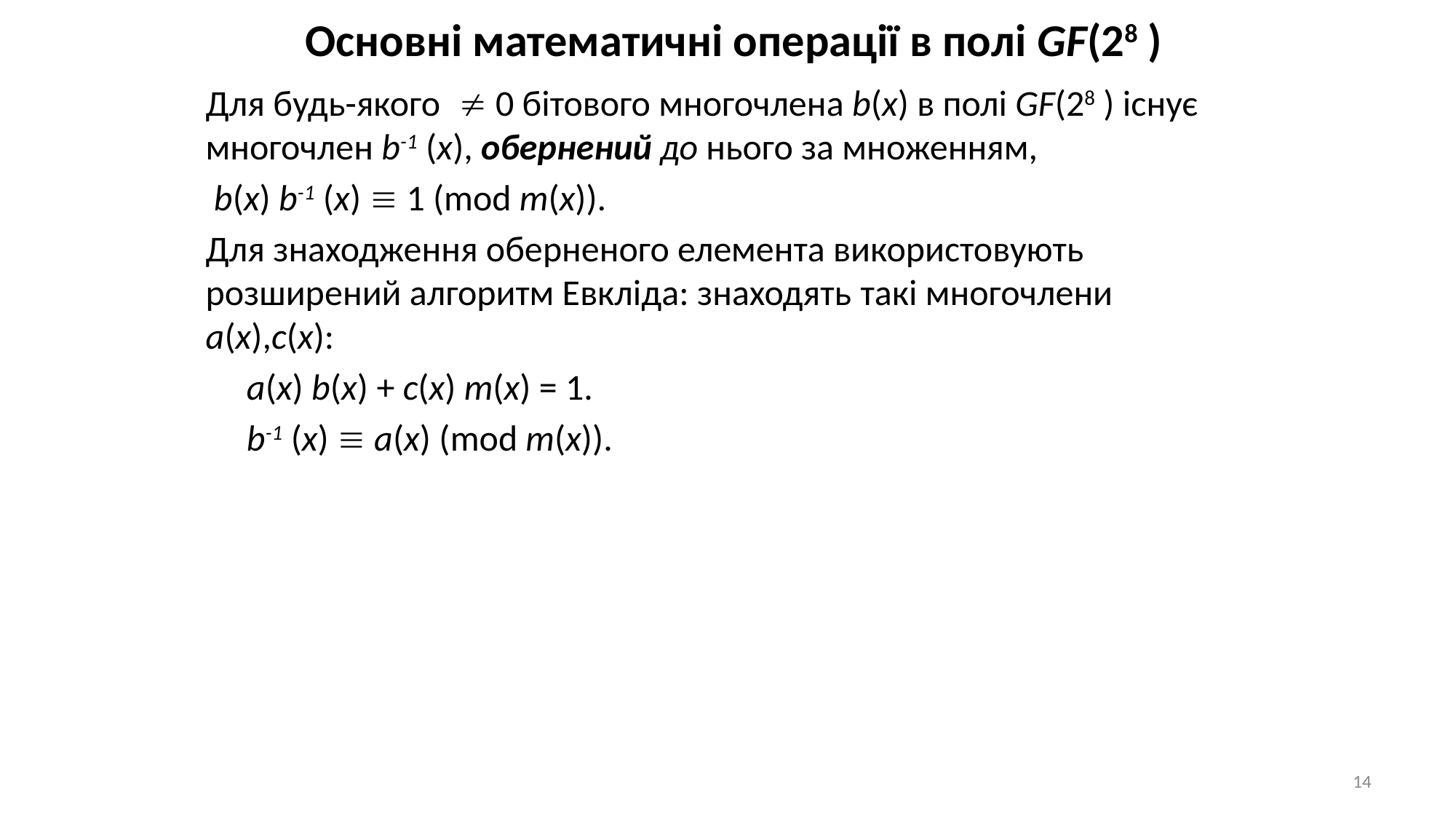

# Основні математичні операції в полі GF(28 )
Для будь-якого ≠ 0 бітового многочлена b(x) в полі GF(28 ) існує многочлен b-1 (x), обернений до нього за множенням,
 b(x) b-1 (x) ≡ 1 (mod m(x)).
Для знаходження оберненого елемента використовують розширений алгоритм Евкліда: знаходять 	такі многочлени a(x),c(x):
     a(x) b(x) + c(x) m(x) = 1.
     b-1 (x) ≡ a(x) (mod m(x)).
14